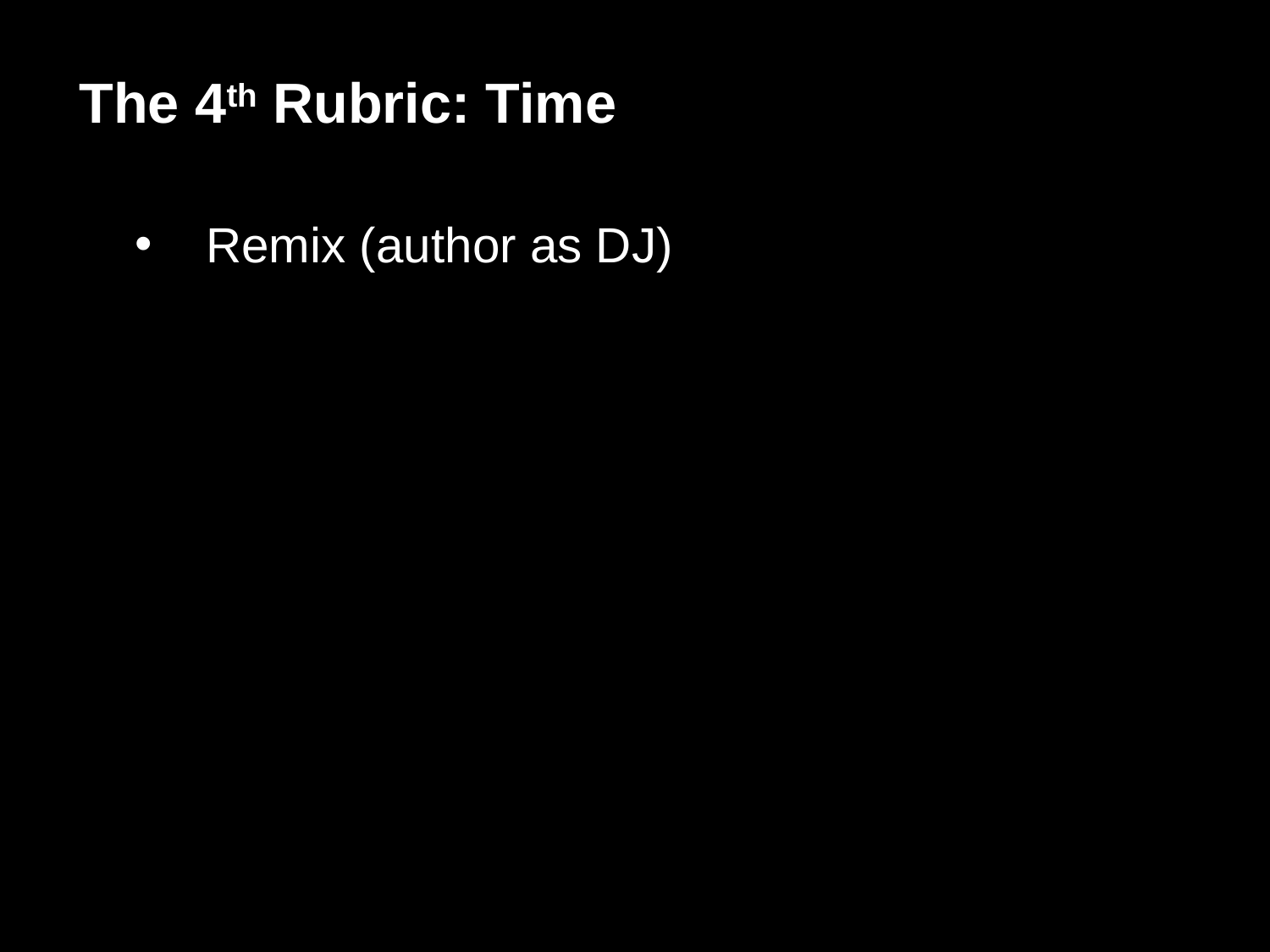

The 4th Rubric: Time

Remix (author as DJ)